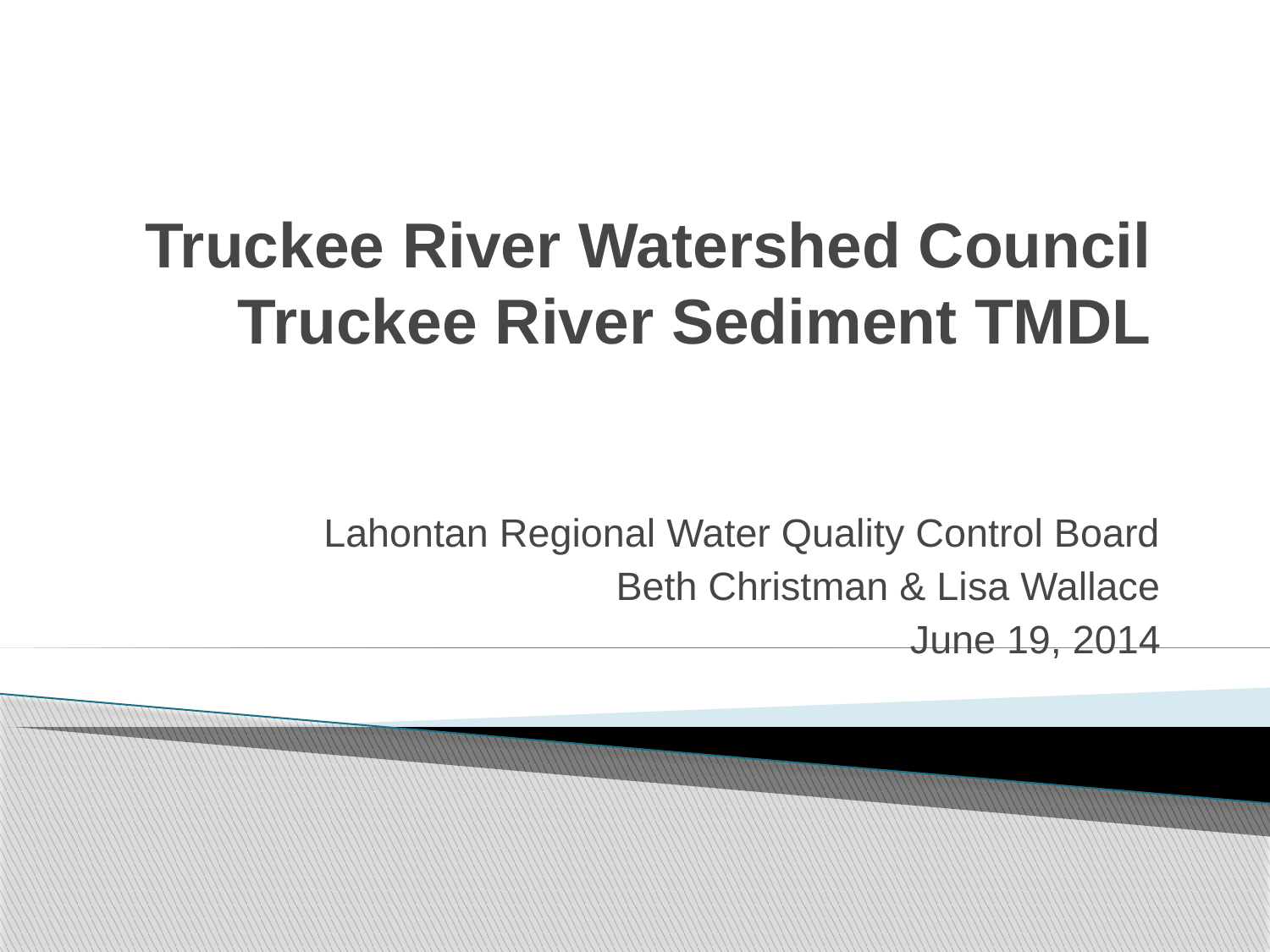

# Truckee River Watershed Council Truckee River Sediment TMDL
Lahontan Regional Water Quality Control Board
Beth Christman & Lisa Wallace
June 19, 2014